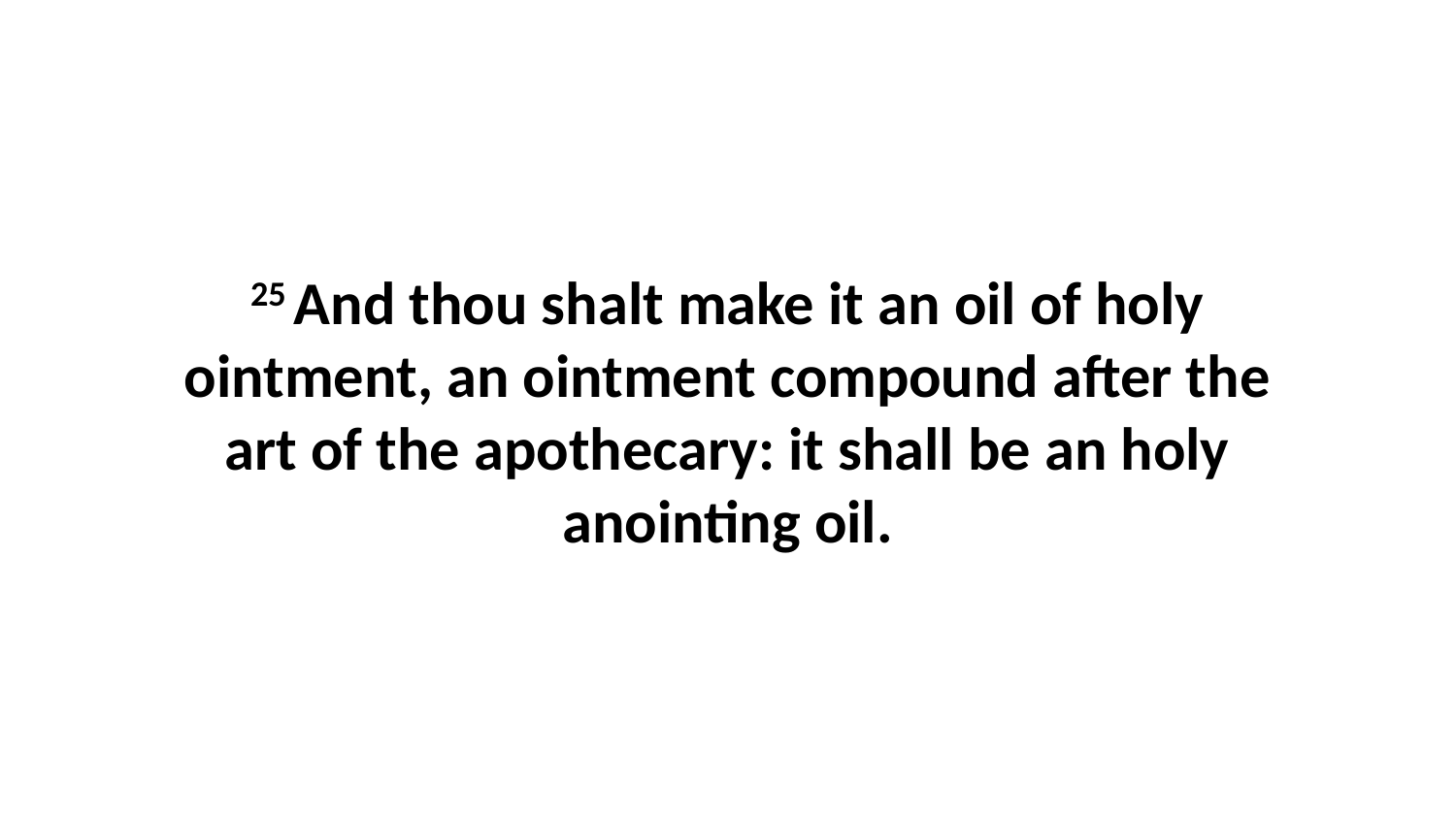

25 And thou shalt make it an oil of holy ointment, an ointment compound after the art of the apothecary: it shall be an holy anointing oil.